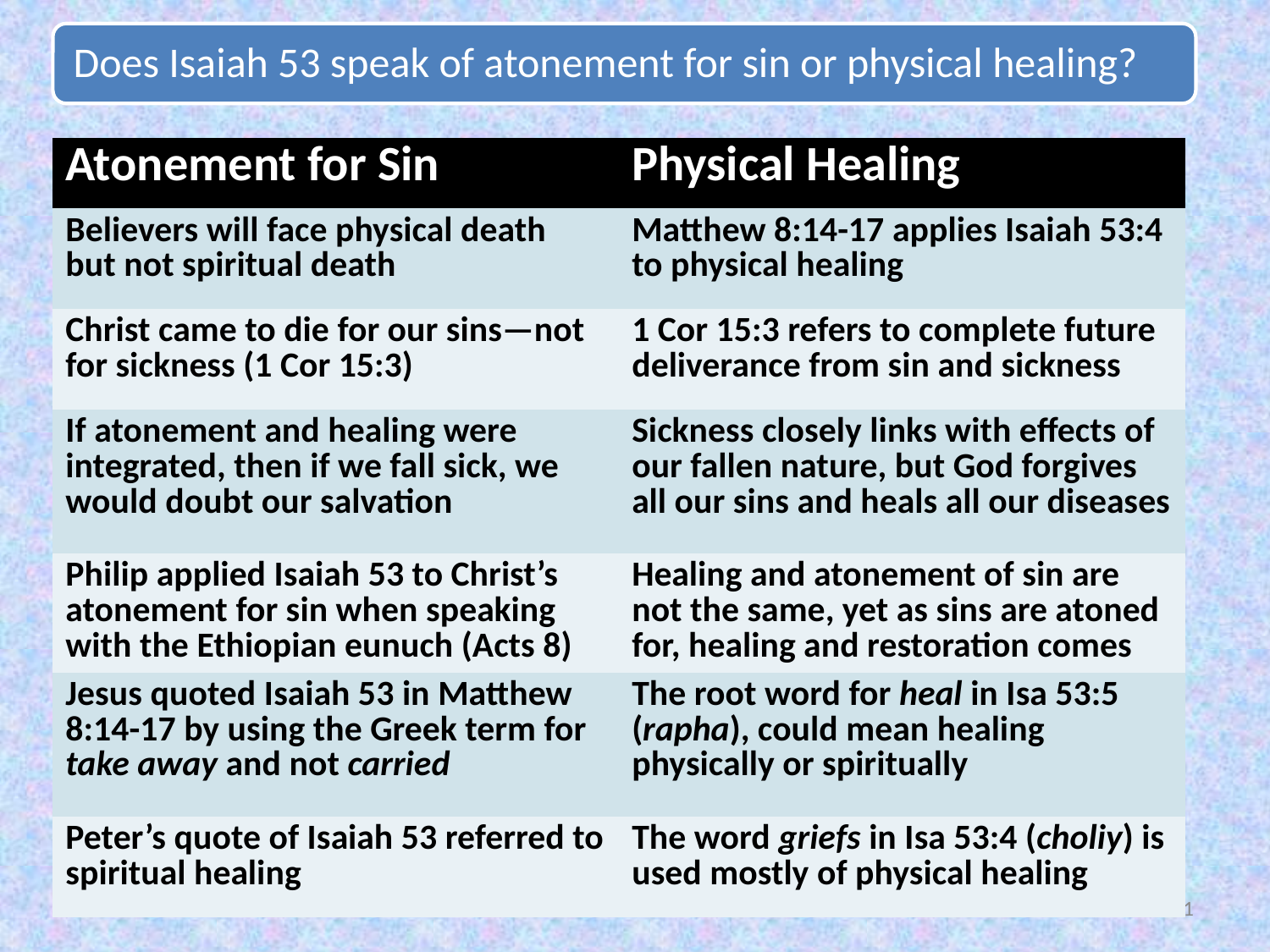

Does Isaiah 53 speak of atonement for sin or physical healing?

| Atonement for Sin | Physical Healing |
| --- | --- |
| Believers will face physical death but not spiritual death | Matthew 8:14-17 applies Isaiah 53:4 to physical healing |
| Christ came to die for our sins—not for sickness (1 Cor 15:3) | 1 Cor 15:3 refers to complete future deliverance from sin and sickness |
| If atonement and healing were integrated, then if we fall sick, we would doubt our salvation | Sickness closely links with effects of our fallen nature, but God forgives all our sins and heals all our diseases |
| Philip applied Isaiah 53 to Christ’s atonement for sin when speaking with the Ethiopian eunuch (Acts 8) | Healing and atonement of sin are not the same, yet as sins are atoned for, healing and restoration comes |
| Jesus quoted Isaiah 53 in Matthew 8:14-17 by using the Greek term for take away and not carried | The root word for heal in Isa 53:5 (rapha), could mean healing physically or spiritually |
| Peter’s quote of Isaiah 53 referred to spiritual healing | The word griefs in Isa 53:4 (choliy) is used mostly of physical healing |
51